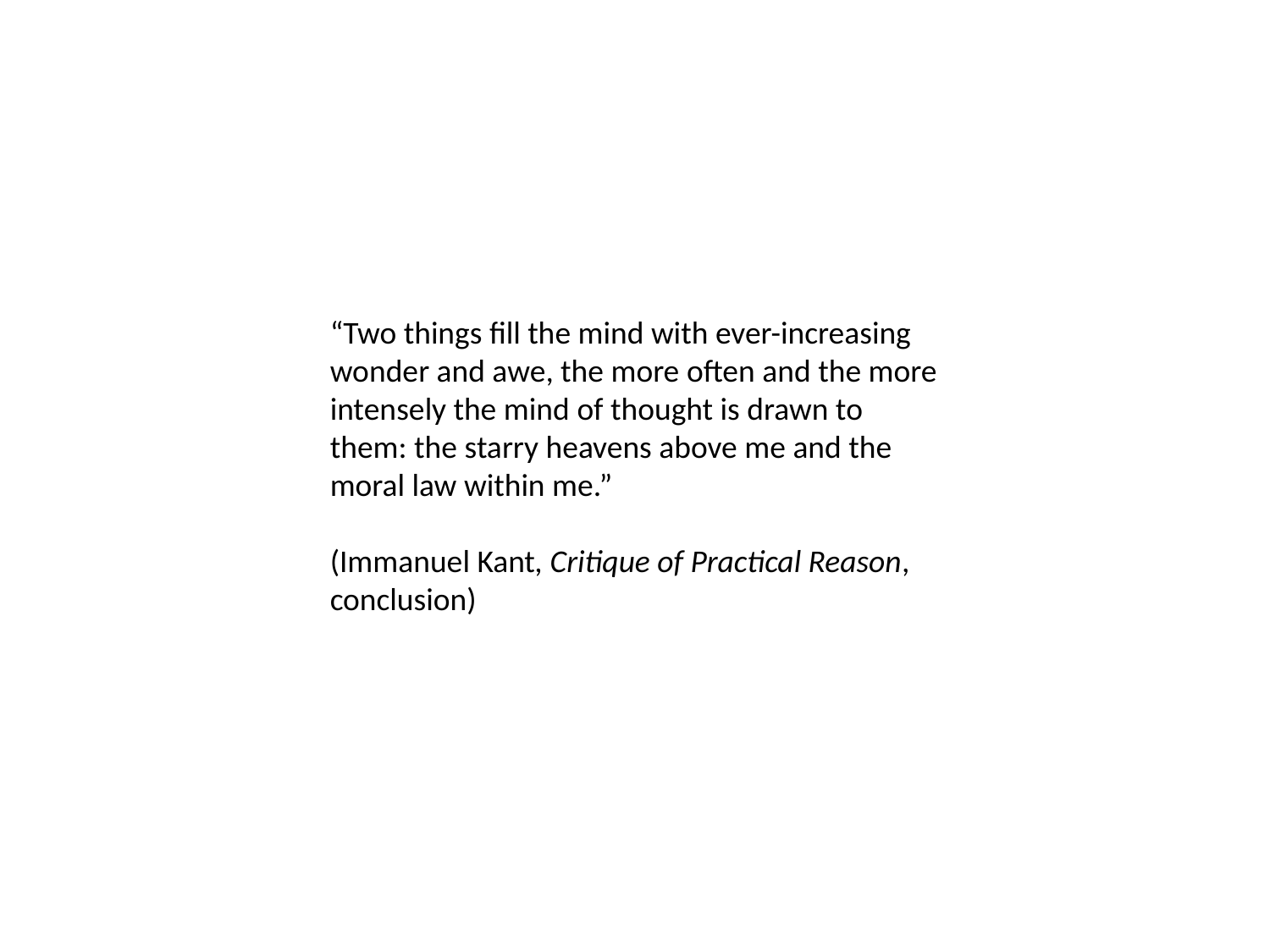

“Two things fill the mind with ever-increasing wonder and awe, the more often and the more intensely the mind of thought is drawn to them: the starry heavens above me and the moral law within me.”

(Immanuel Kant, Critique of Practical Reason, conclusion)